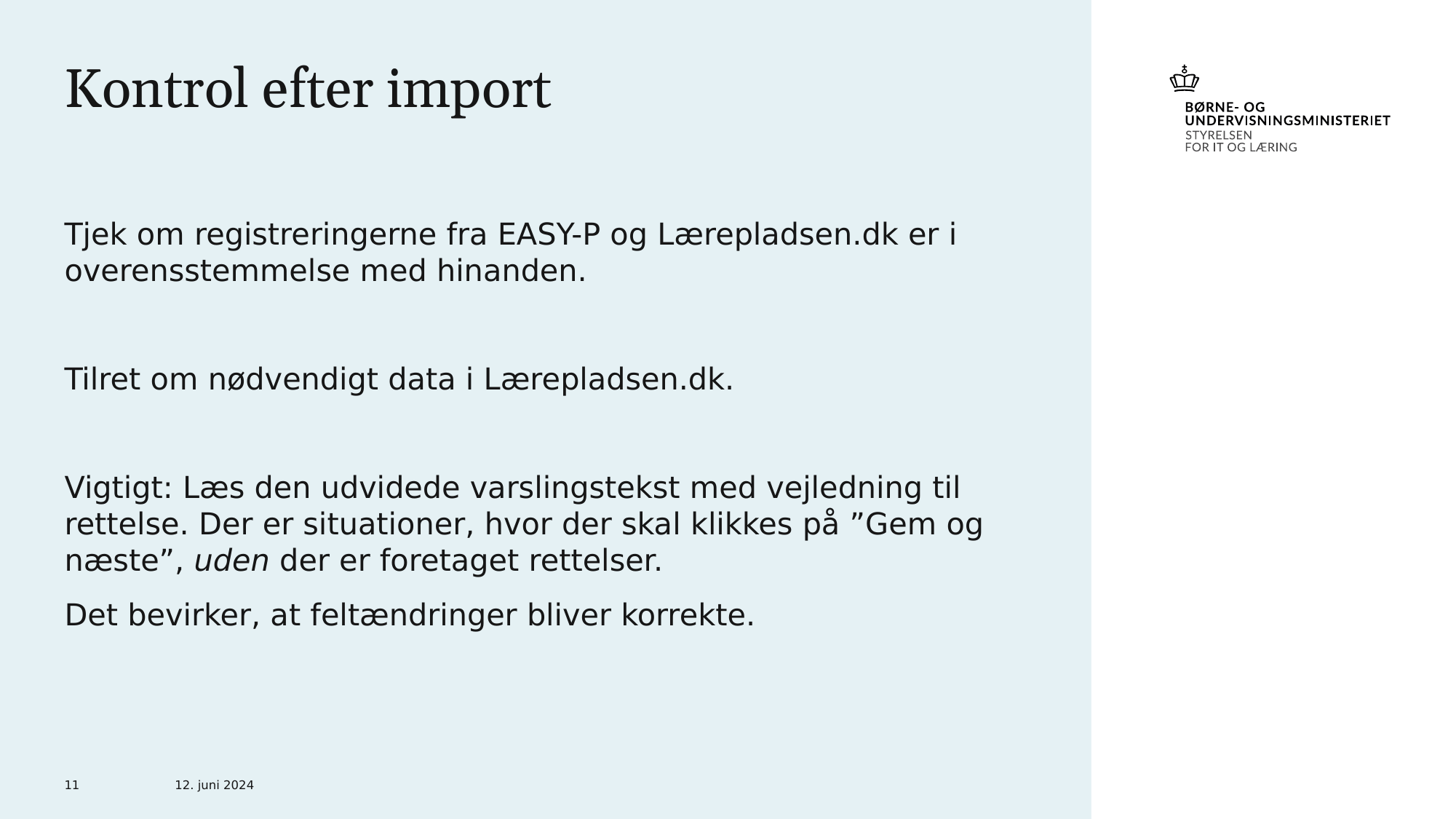

# Kontrol efter import
Tjek om registreringerne fra EASY-P og Lærepladsen.dk er i overensstemmelse med hinanden.

Tilret om nødvendigt data i Lærepladsen.dk.

Vigtigt: Læs den udvidede varslingstekst med vejledning til rettelse. Der er situationer, hvor der skal klikkes på ”Gem og næste”, uden der er foretaget rettelser.
Det bevirker, at feltændringer bliver korrekte.

11
12. juni 2024